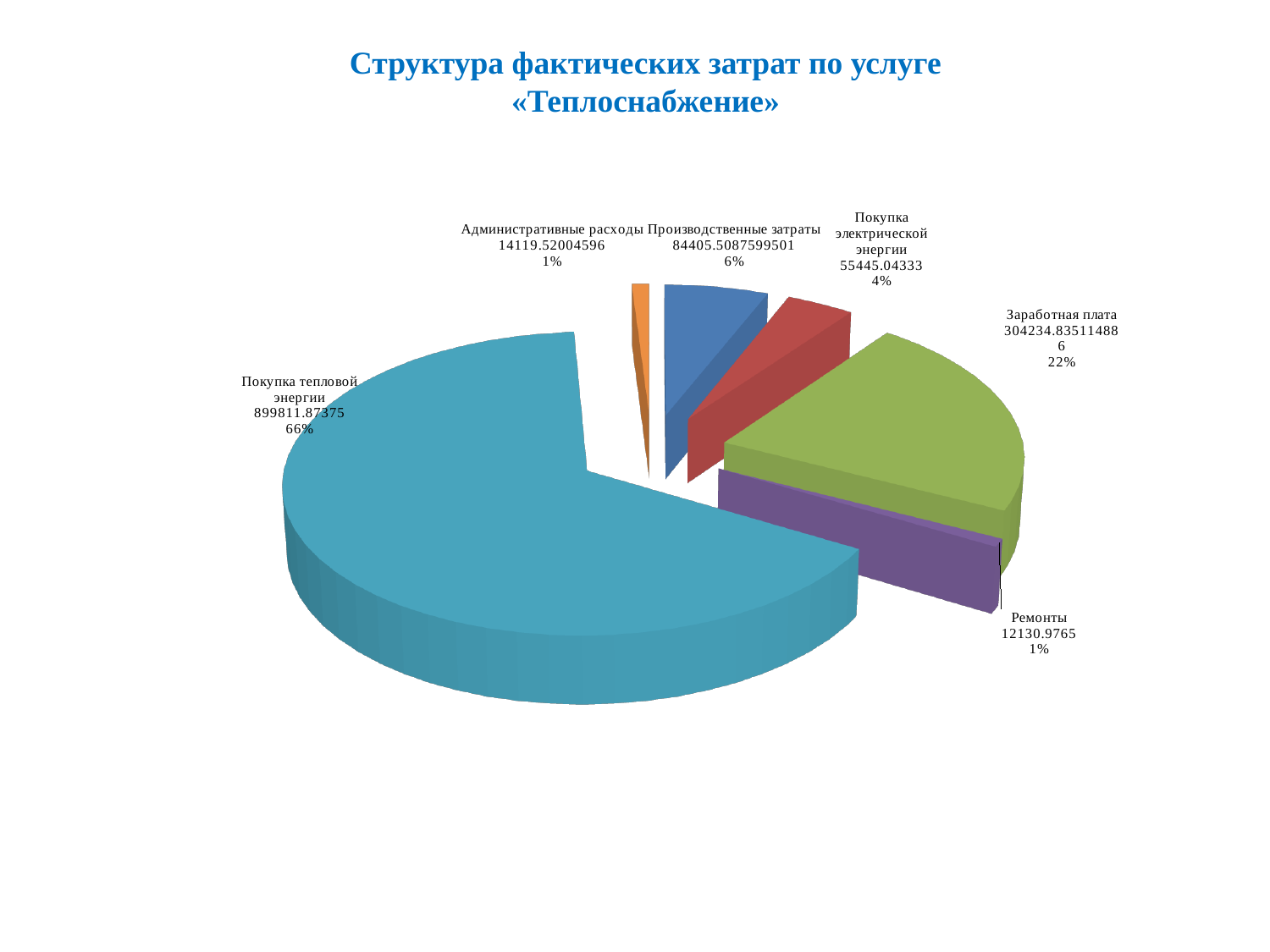

Структура фактических затрат по услуге «Теплоснабжение»

[unsupported chart]